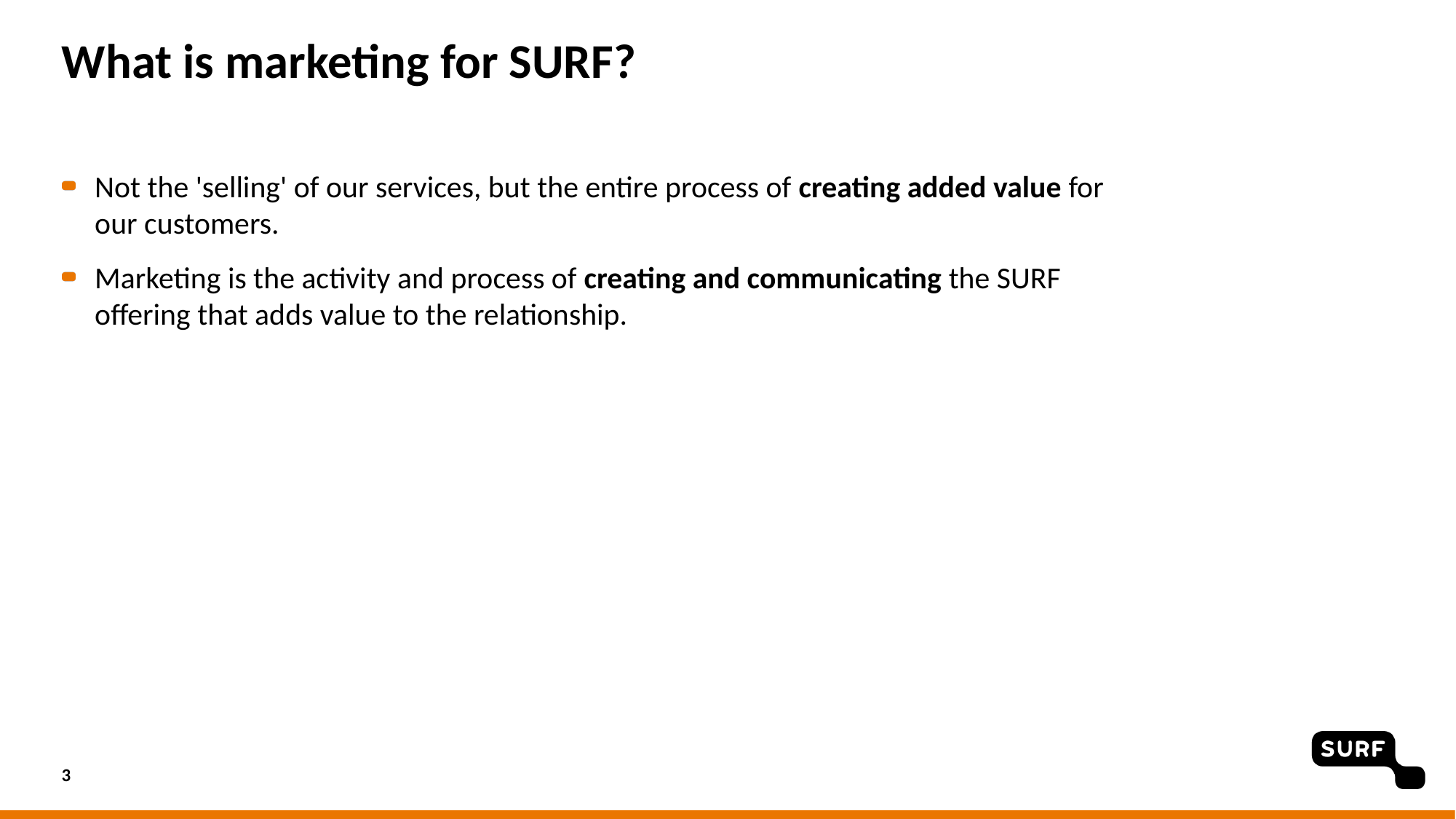

# What is marketing for SURF?
Not the 'selling' of our services, but the entire process of creating added value for our customers.
Marketing is the activity and process of creating and communicating the SURF offering that adds value to the relationship.

3